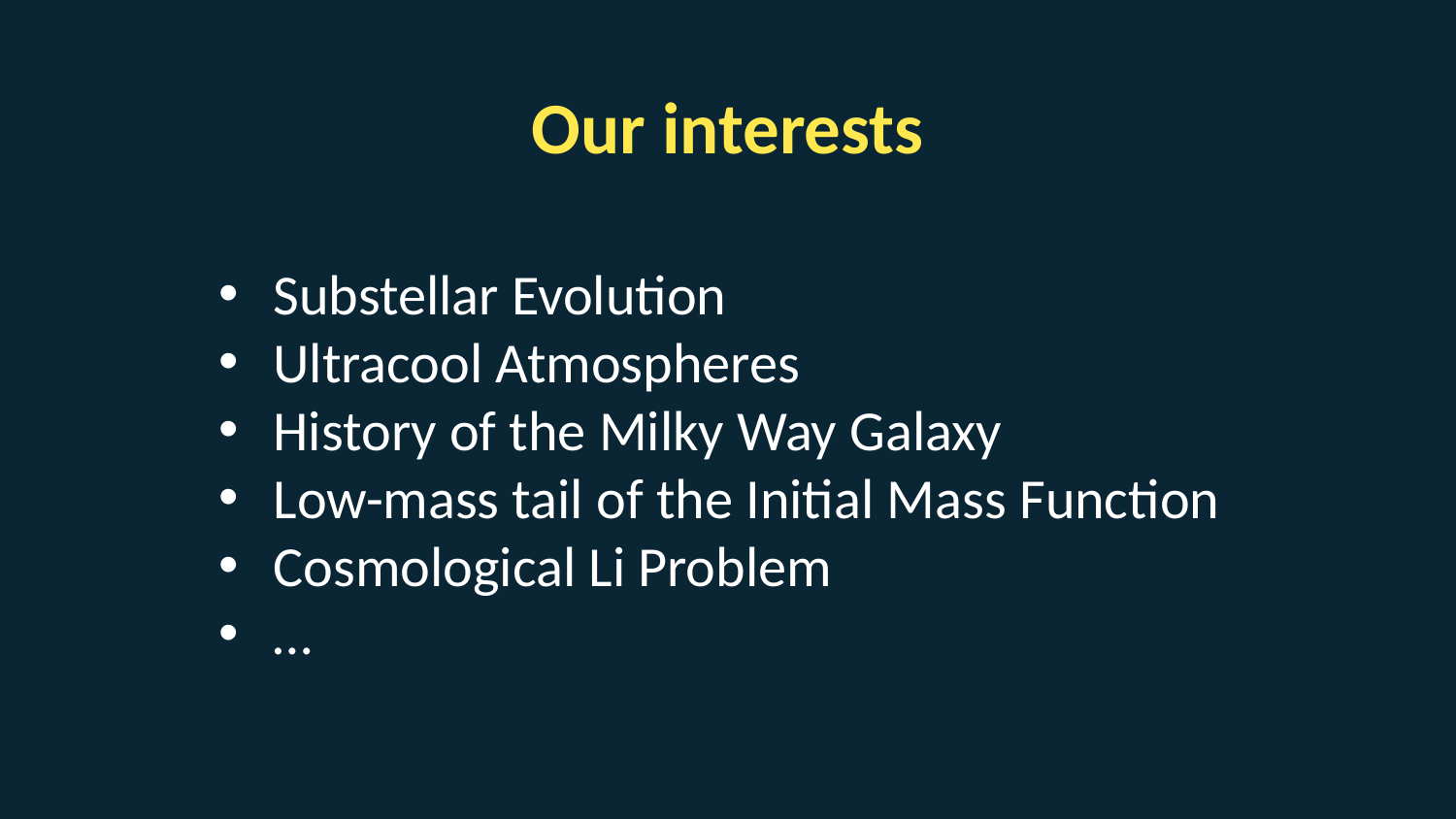

# Our interests
Substellar Evolution
Ultracool Atmospheres
History of the Milky Way Galaxy
Low-mass tail of the Initial Mass Function
Cosmological Li Problem
…